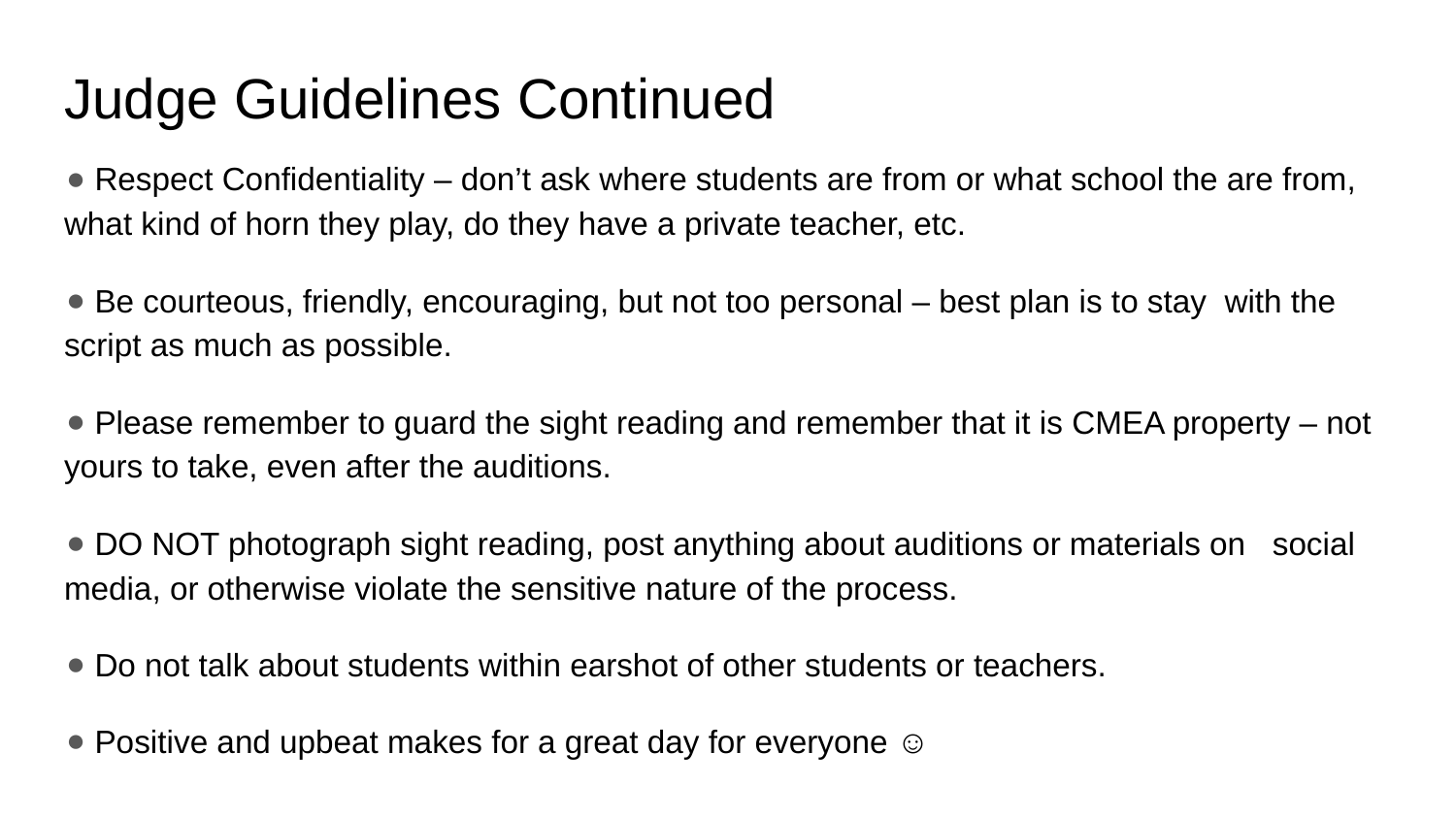

# Judge Guidelines Continued
 Respect Confidentiality – don’t ask where students are from or what school the are from, what kind of horn they play, do they have a private teacher, etc.
 Be courteous, friendly, encouraging, but not too personal – best plan is to stay  with the script as much as possible.
 Please remember to guard the sight reading and remember that it is CMEA property – not yours to take, even after the auditions.
 DO NOT photograph sight reading, post anything about auditions or materials on   social media, or otherwise violate the sensitive nature of the process.
 Do not talk about students within earshot of other students or teachers.
 Positive and upbeat makes for a great day for everyone ☺